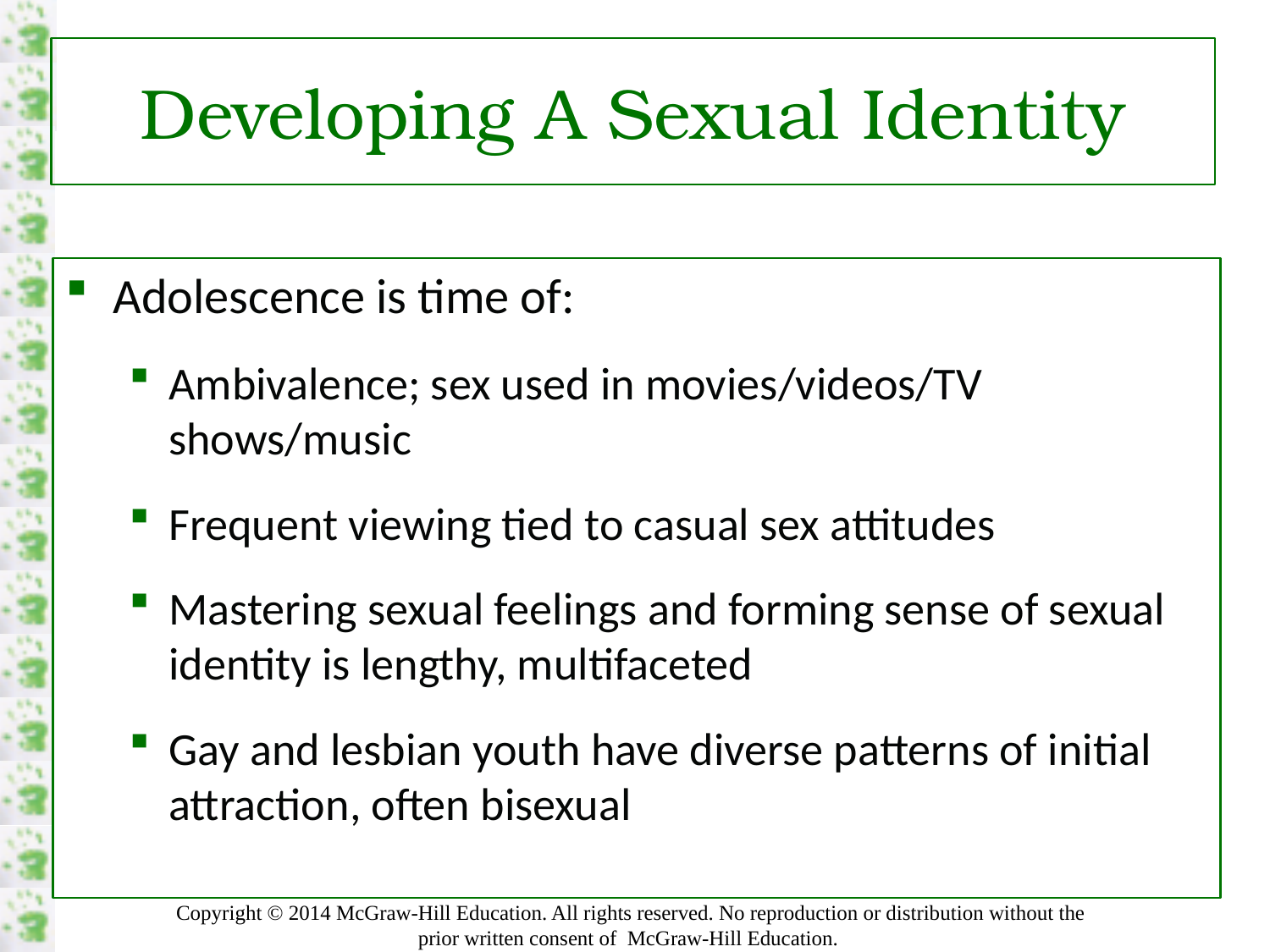

# Developing A Sexual Identity
Adolescence is time of:
Ambivalence; sex used in movies/videos/TV shows/music
Frequent viewing tied to casual sex attitudes
Mastering sexual feelings and forming sense of sexual identity is lengthy, multifaceted
Gay and lesbian youth have diverse patterns of initial attraction, often bisexual